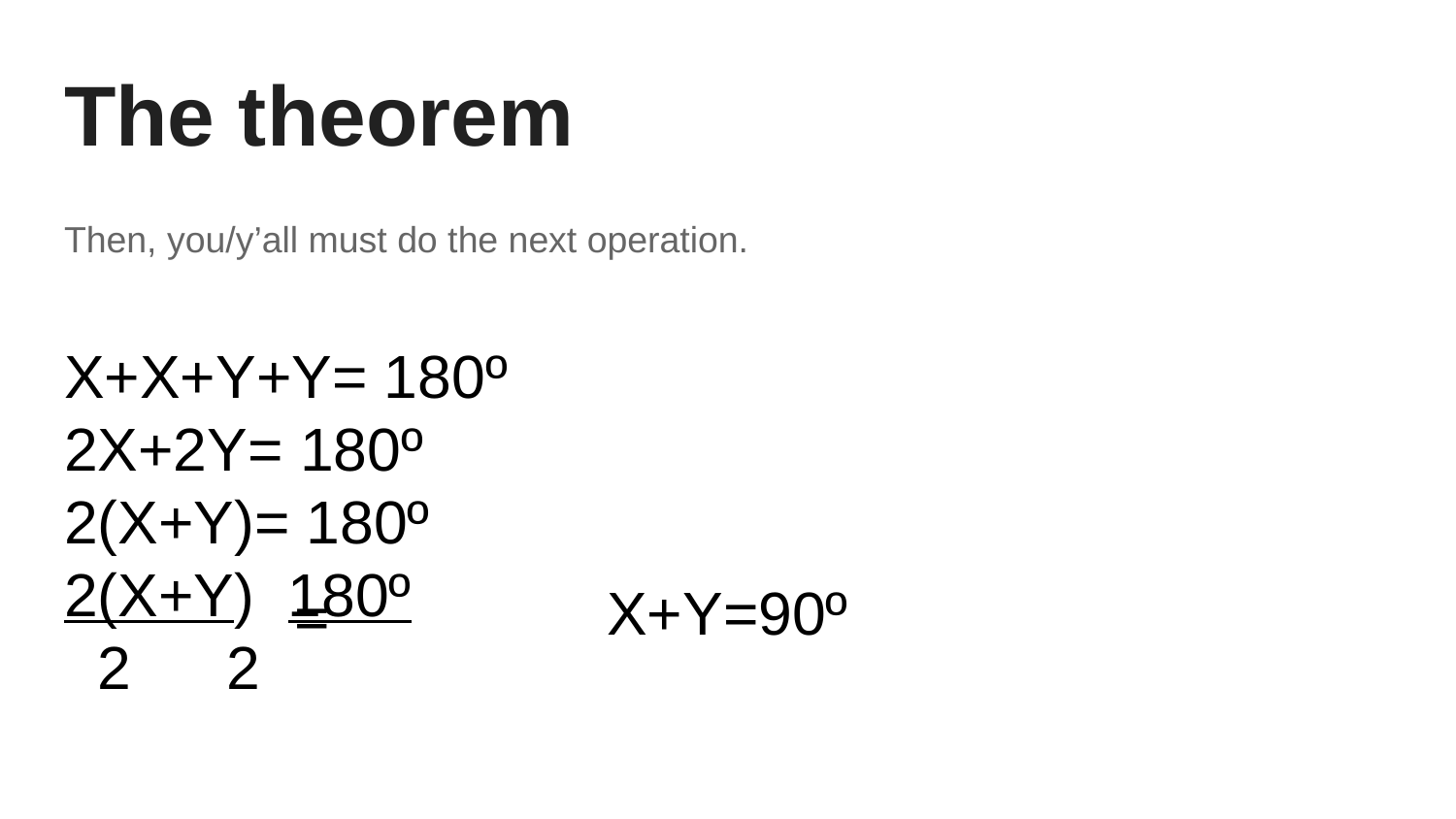

# The theorem
Then, you/y’all must do the next operation.
X+X+Y+Y= 180º
2X+2Y= 180º
2(X+Y)= 180º
2(X+Y)  180º
  2   	 2

X+Y=90º
=